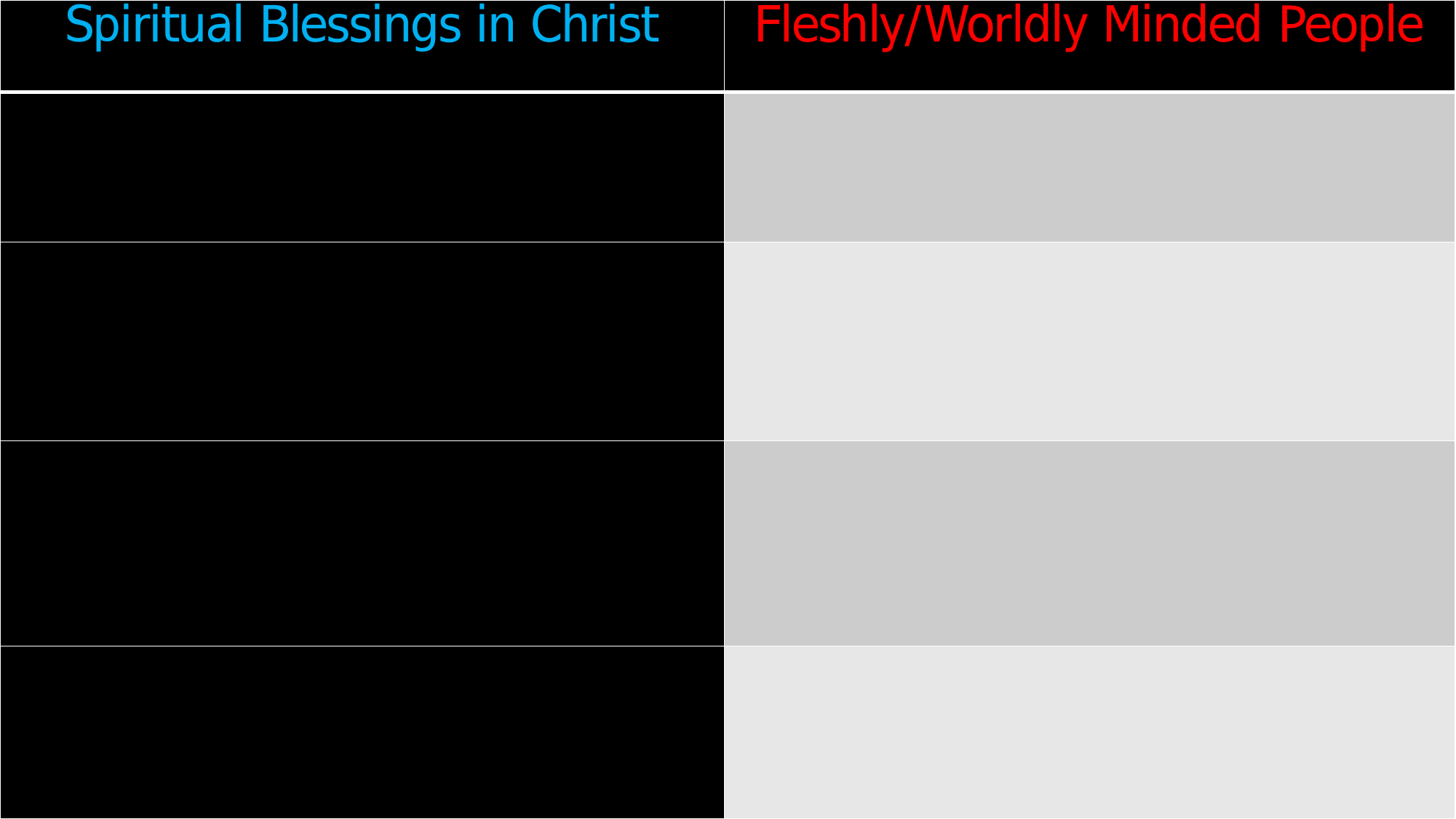

| Spiritual Blessings in Christ | Fleshly/Worldly Minded People |
| --- | --- |
|  |  |
|  |  |
|  |  |
|  |  |